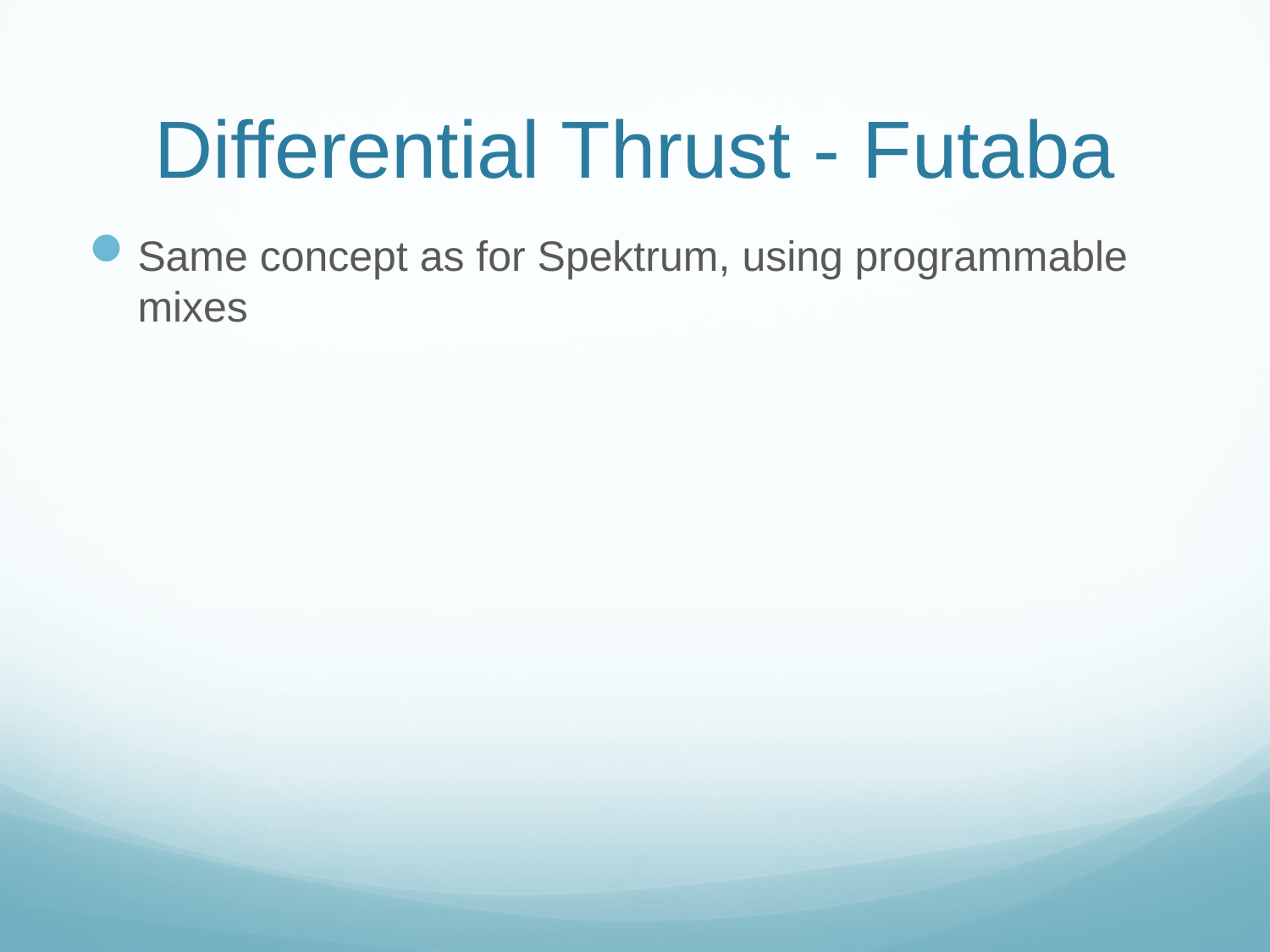

# Differential Thrust - Futaba
Same concept as for Spektrum, using programmable mixes